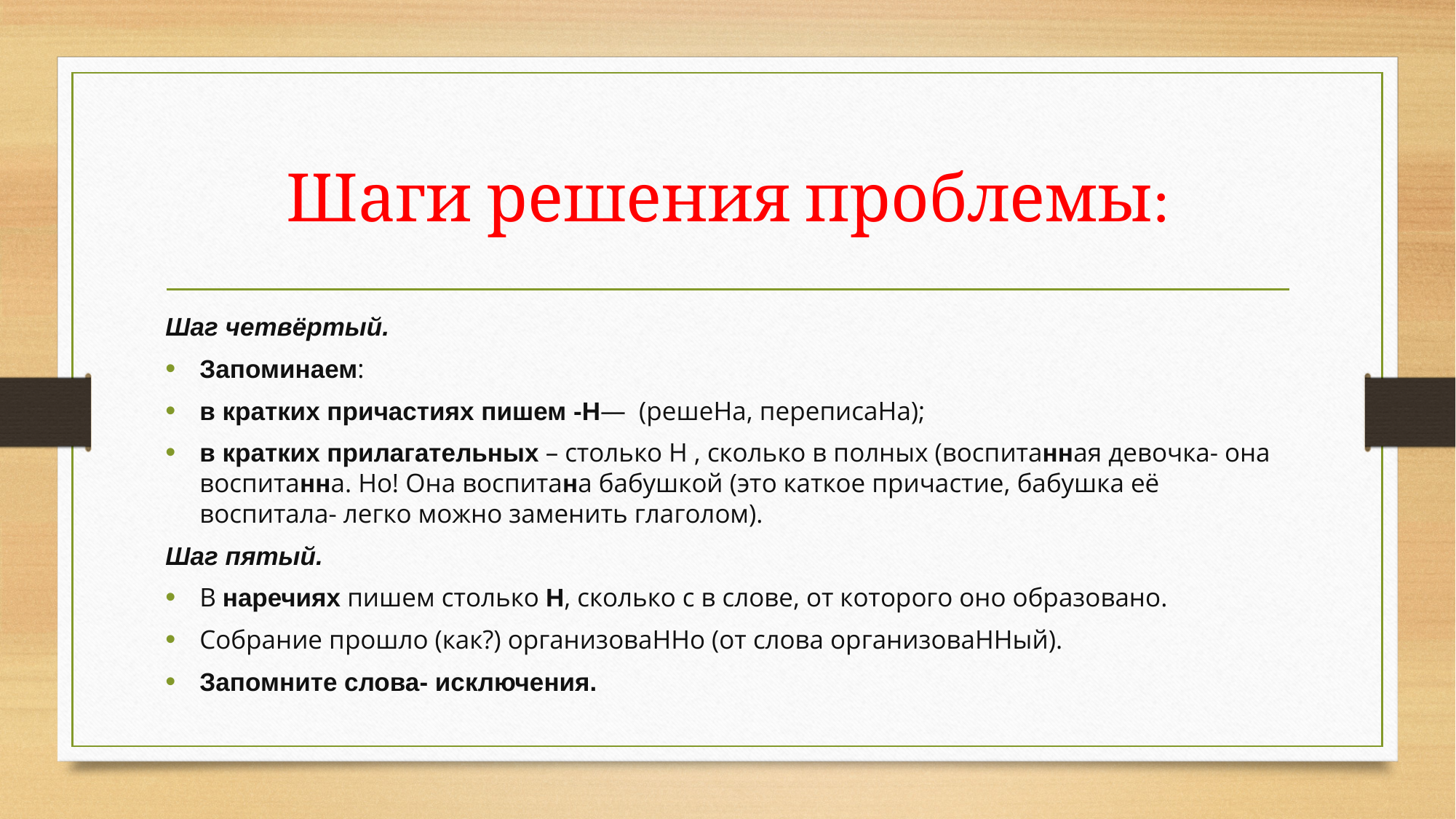

# Шаги решения проблемы:
Шаг четвёртый.
Запоминаем:
в кратких причастиях пишем -Н—  (решеНа, переписаНа);
в кратких прилагательных – столько Н , сколько в полных (воспитанная девочка- она воспитанна. Но! Она воспитана бабушкой (это каткое причастие, бабушка её воспитала- легко можно заменить глаголом).
Шаг пятый.
В наречиях пишем столько Н, сколько с в слове, от которого оно образовано.
Собрание прошло (как?) организоваННо (от слова организоваННый).
Запомните слова- исключения.